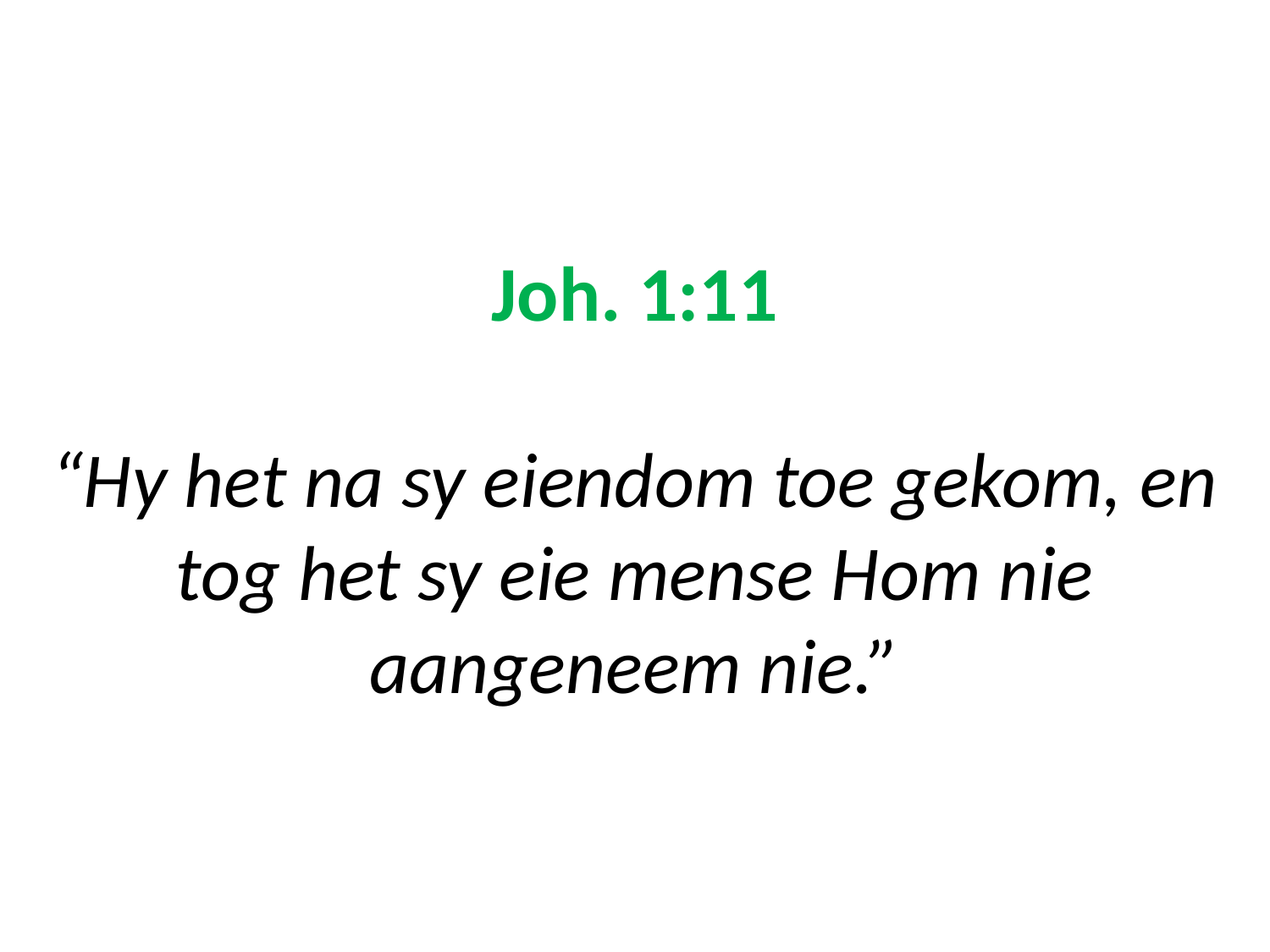

# Joh. 1:11 “Hy het na sy eiendom toe gekom, en tog het sy eie mense Hom nie aangeneem nie.”